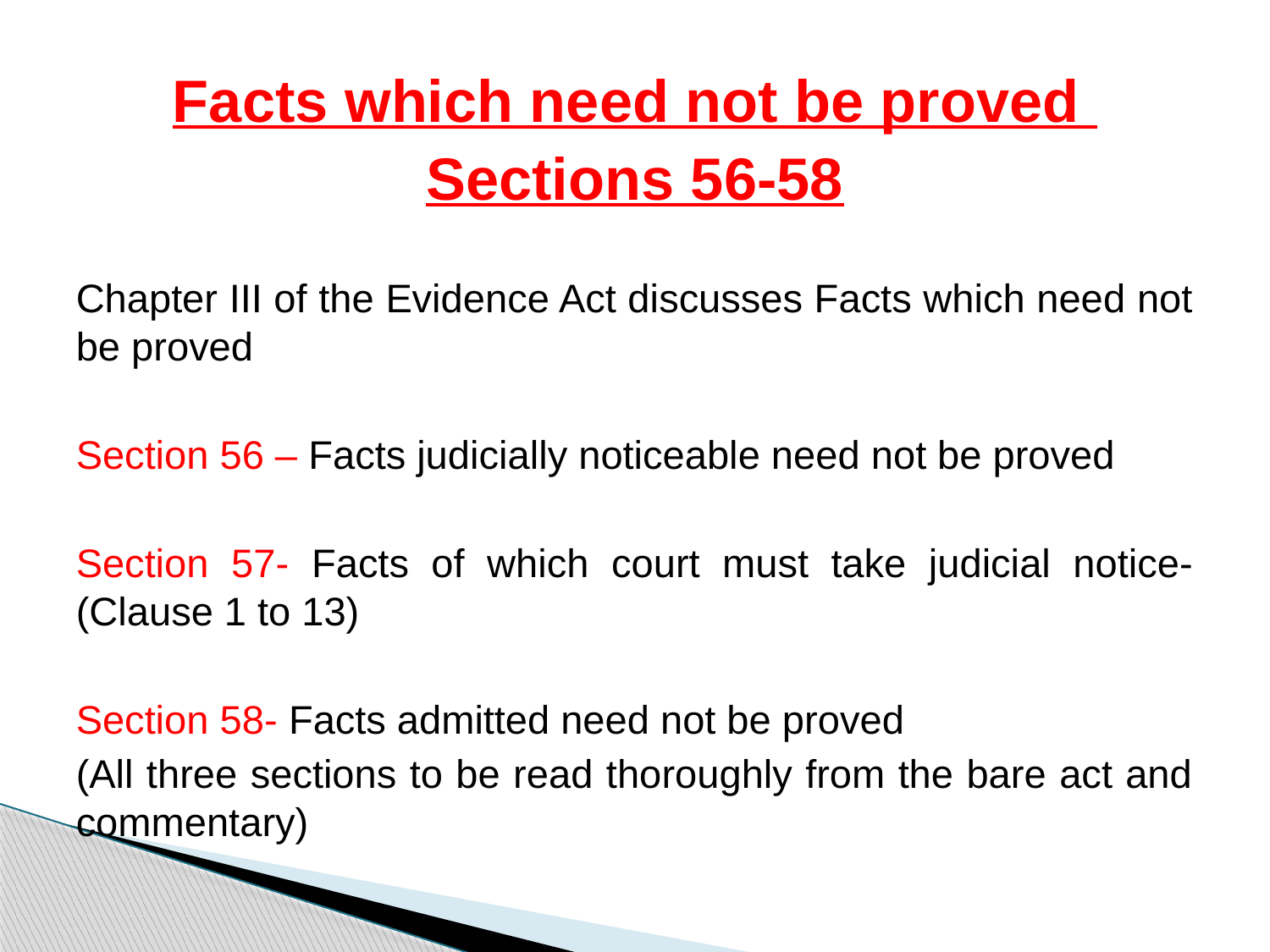

Facts which need not be proved
Sections 56-58

Chapter III of the Evidence Act discusses Facts which need not be proved

Section 56 – Facts judicially noticeable need not be proved

Section 57- Facts of which court must take judicial notice- (Clause 1 to 13)

Section 58- Facts admitted need not be proved
(All three sections to be read thoroughly from the bare act and commentary)